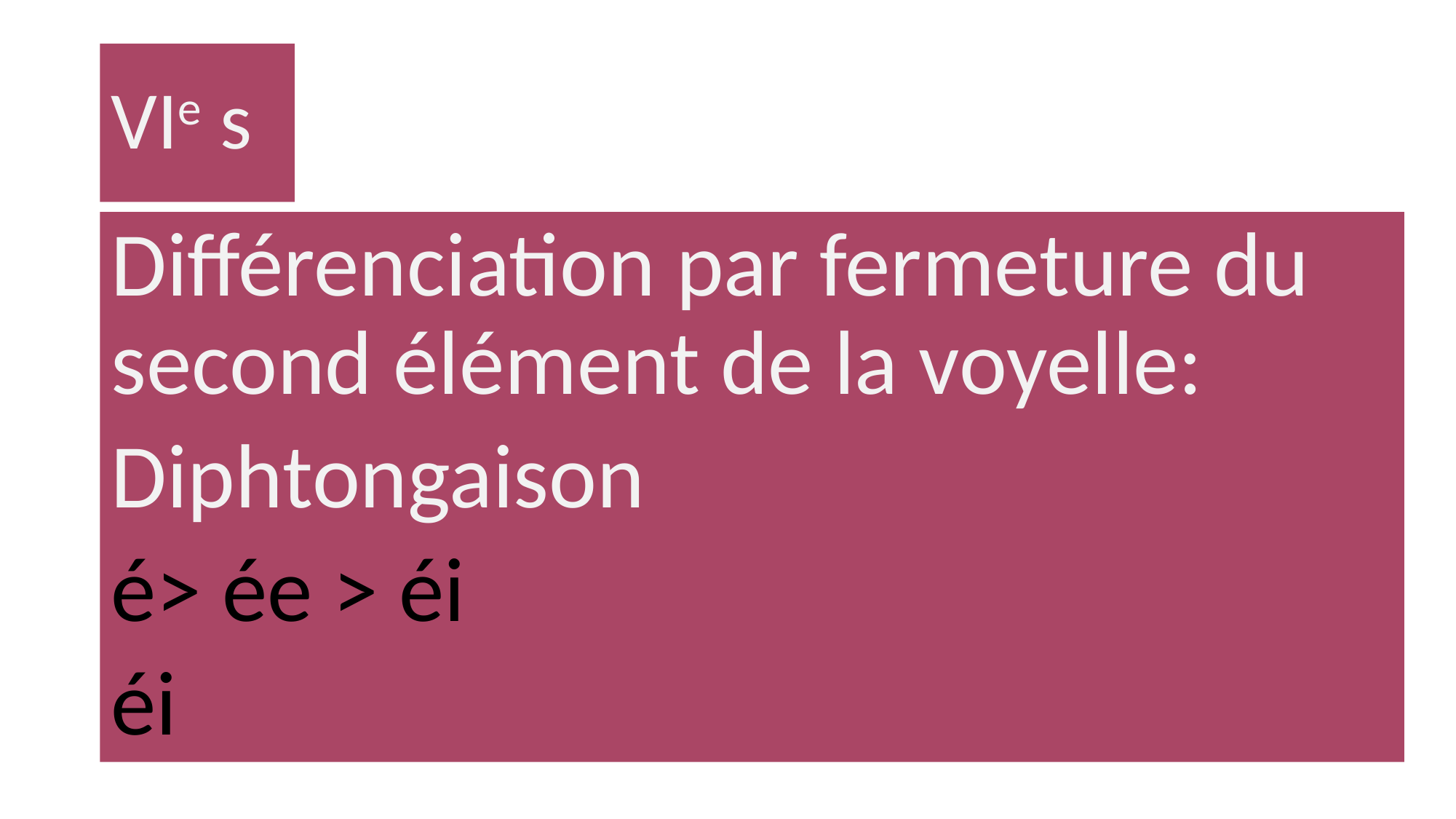

# VIe s
Différenciation par fermeture du second élément de la voyelle:
Diphtongaison
é> ée > éi
éi